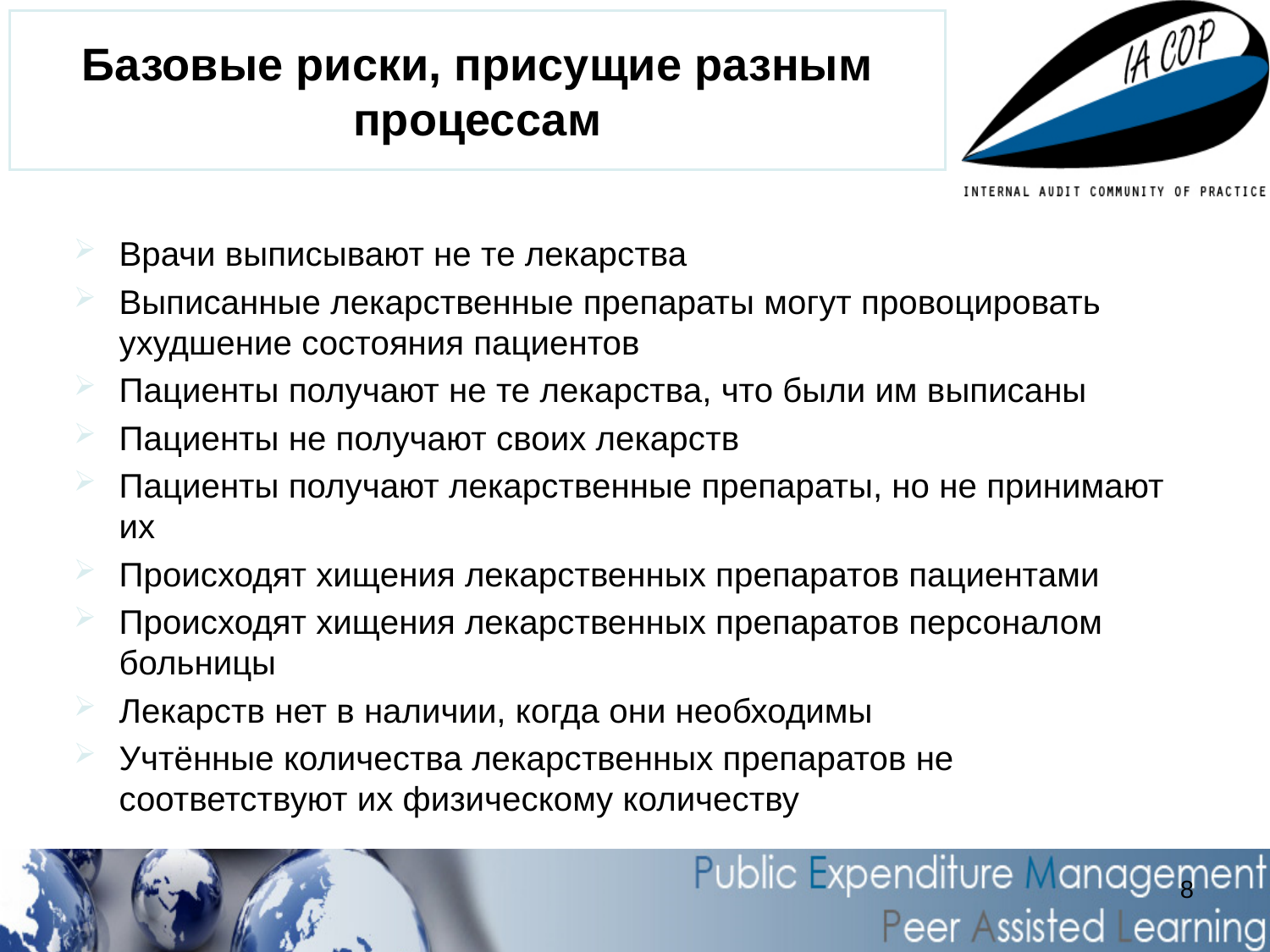

# Базовые риски, присущие разным процессам
Врачи выписывают не те лекарства
Выписанные лекарственные препараты могут провоцировать ухудшение состояния пациентов
Пациенты получают не те лекарства, что были им выписаны
Пациенты не получают своих лекарств
Пациенты получают лекарственные препараты, но не принимают их
Происходят хищения лекарственных препаратов пациентами
Происходят хищения лекарственных препаратов персоналом больницы
Лекарств нет в наличии, когда они необходимы
Учтённые количества лекарственных препаратов не соответствуют их физическому количеству

8